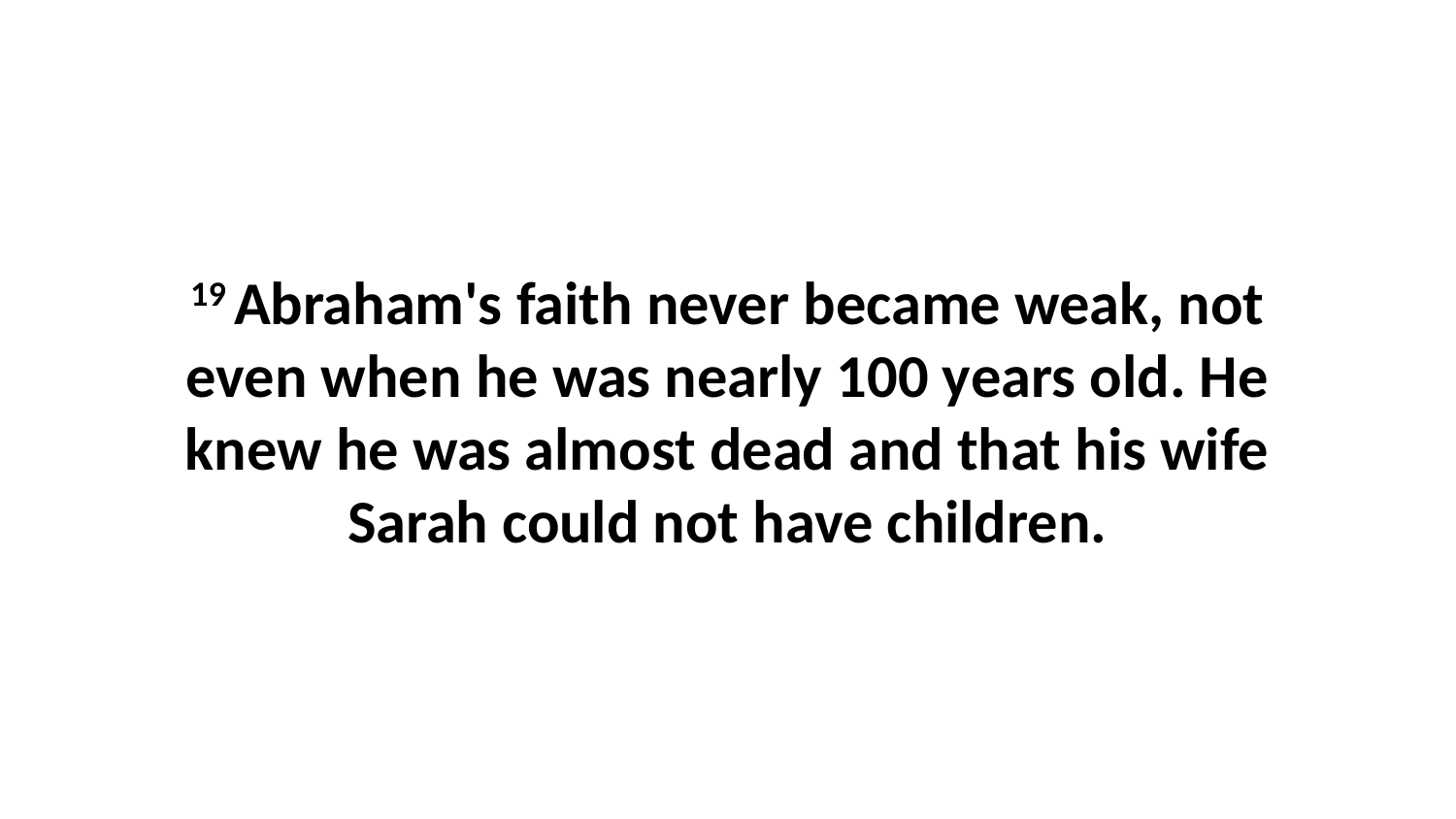

19 Abraham's faith never became weak, not even when he was nearly 100 years old. He knew he was almost dead and that his wife Sarah could not have children.